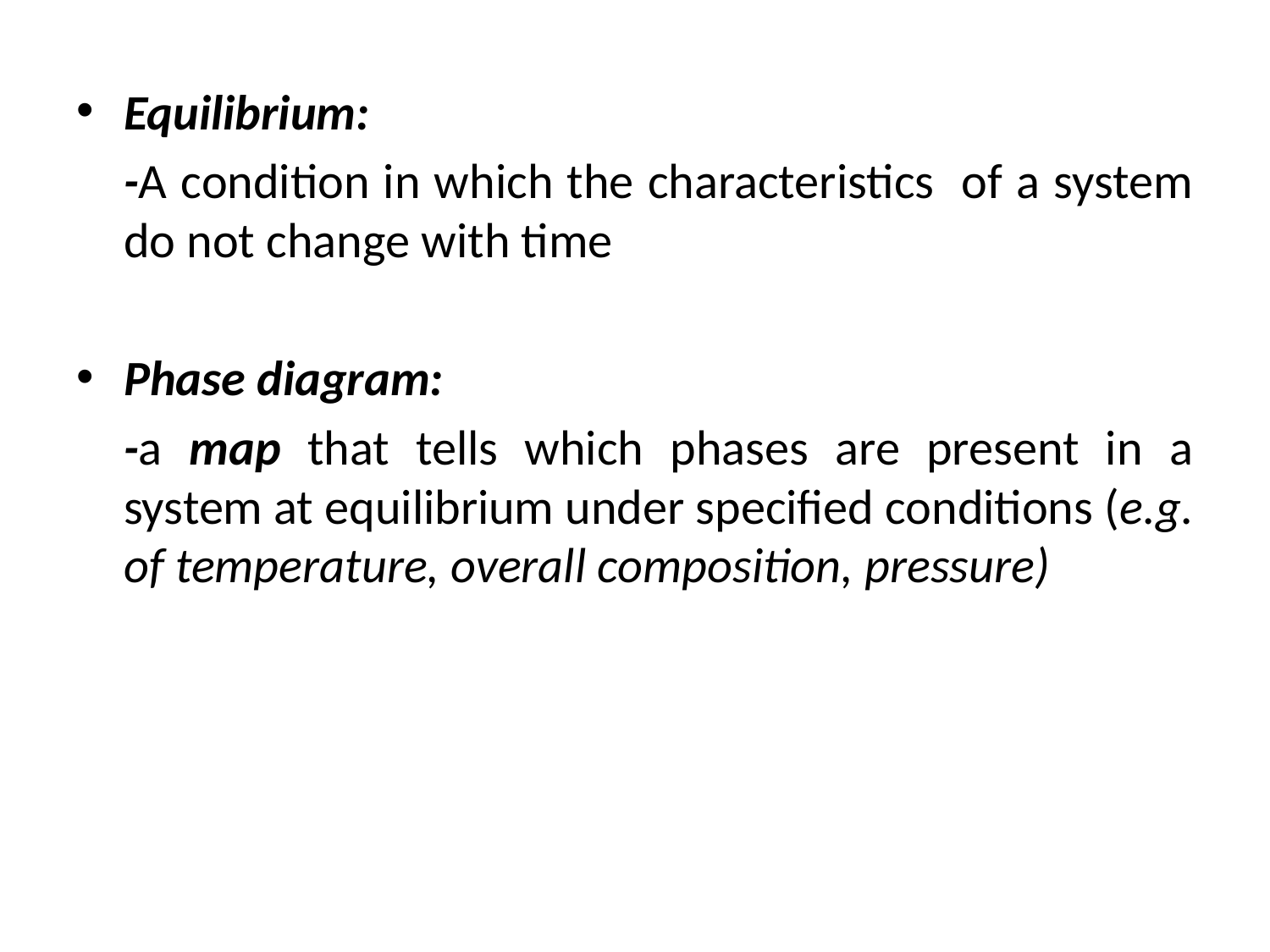

Equilibrium:
	-A condition in which the characteristics  of a system do not change with time

Phase diagram:
	-a map that tells which phases are present in a system at equilibrium under specified conditions (e.g. of temperature, overall composition, pressure)